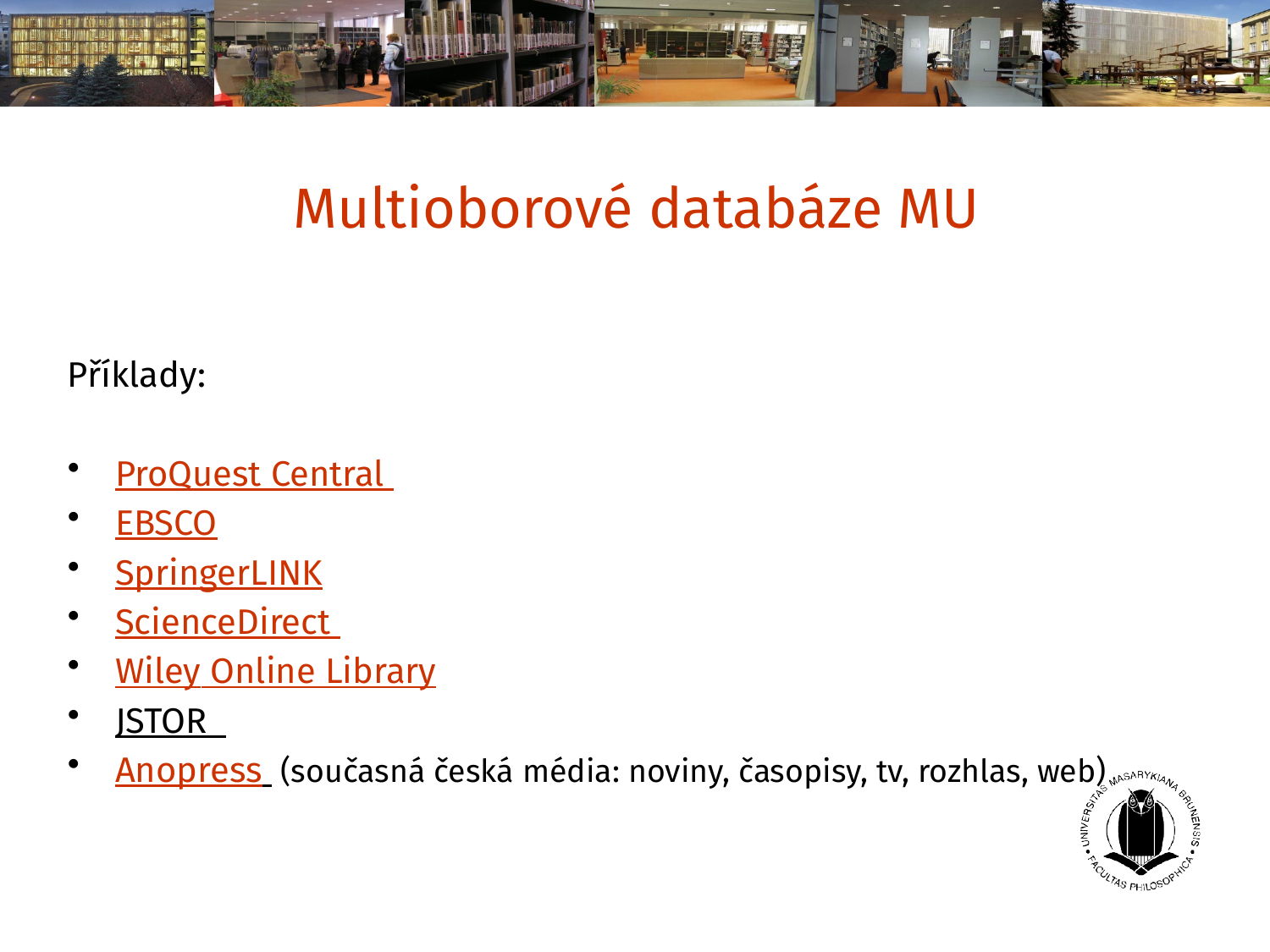

Multioborové databáze MU

Příklady:

ProQuest Central
EBSCO
SpringerLINK
ScienceDirect
Wiley Online Library
JSTOR
Anopress  (současná česká média: noviny, časopisy, tv, rozhlas, web)